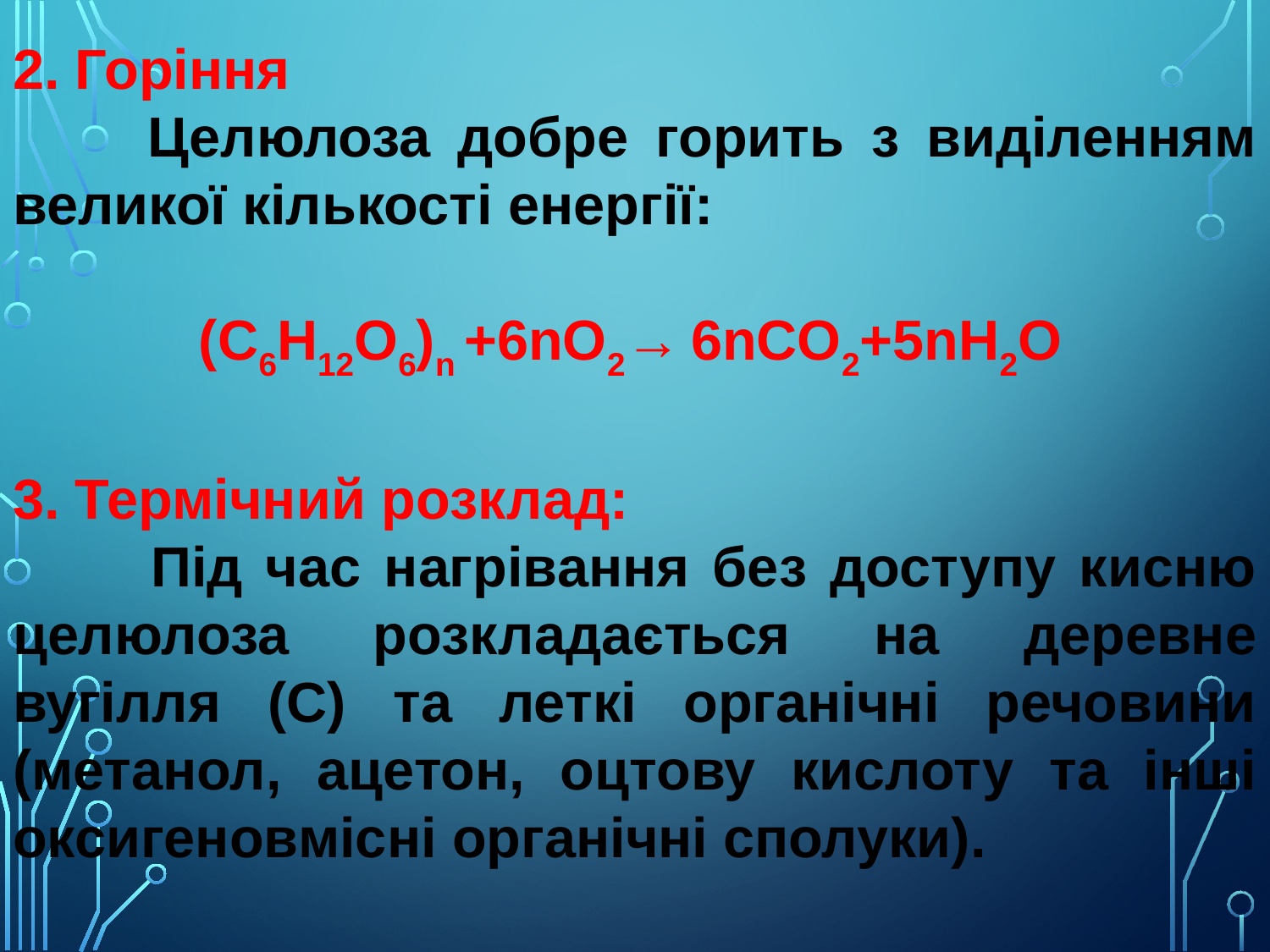

2. Горіння
     Целюлоза добре горить з виділенням великої кількості енергії:

(С6Н12О6)n +6nO2→ 6nCO2+5nH2O

3. Термічний розклад:
      Під час нагрівання без доступу кисню целюлоза розкладається на деревне вугілля (С) та леткі органічні речовини (метанол, ацетон, оцтову кислоту та інші оксигеновмісні органічні сполуки).